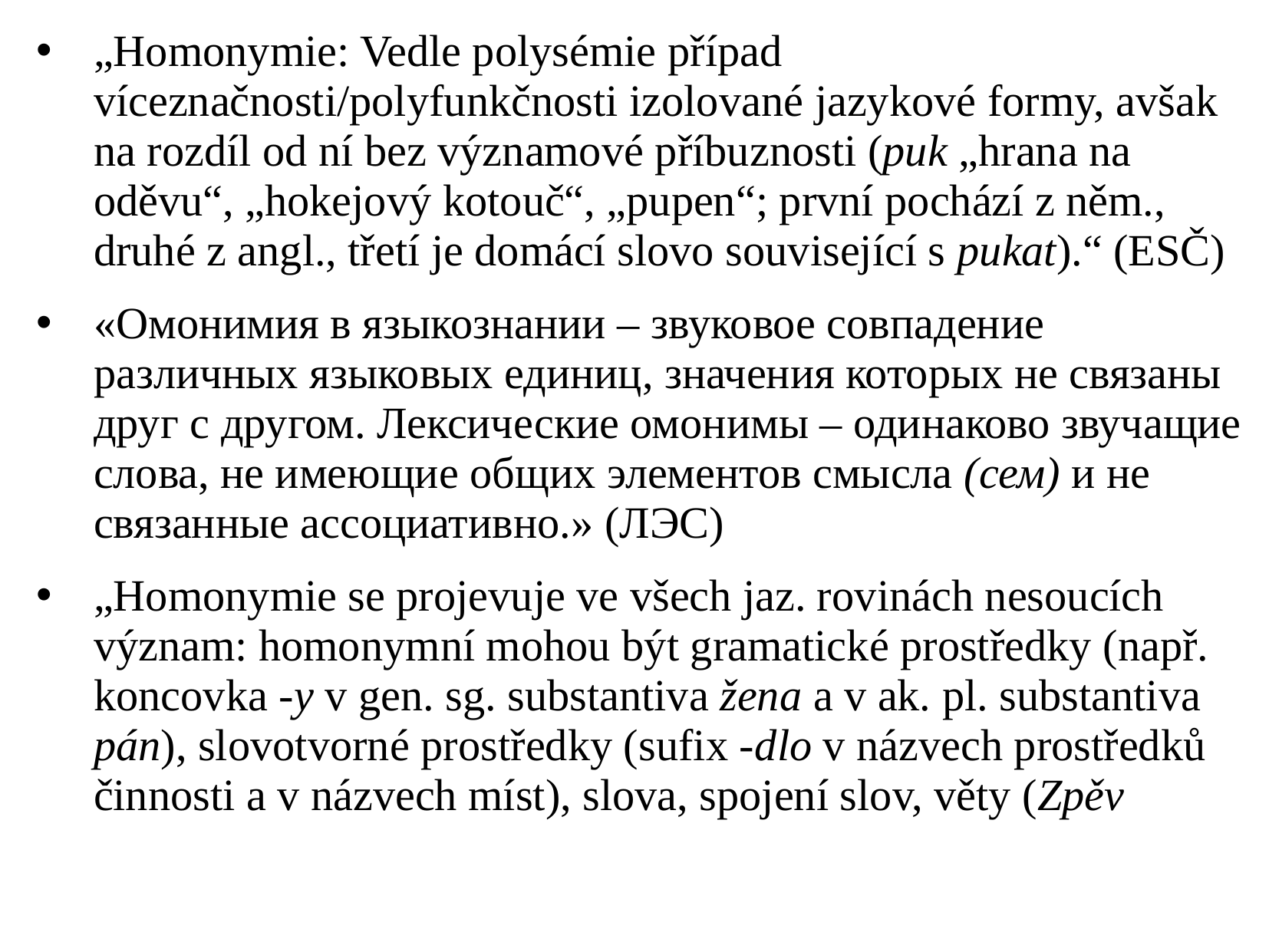

„Homonymie: Vedle polysémie případ víceznačnosti/polyfunkčnosti izolované jazykové formy, avšak na rozdíl od ní bez významové příbuznosti (puk „hrana na oděvu“, „hokejový kotouč“, „pupen“; první pochází z něm., druhé z angl., třetí je domácí slovo související s pukat).“ (ESČ)
«Омонимия в языкознании – звуковое совпадение различных языковых единиц, значения которых не связаны друг с другом. Лексические омонимы – одинаково звучащие слова, не имеющие общих элементов смысла (сем) и не связанные ассоциативно.» (ЛЭС)
„Homonymie se projevuje ve všech jaz. rovinách nesoucích význam: homonymní mohou být gramatické prostředky (např. koncovka -y v gen. sg. substantiva žena a v ak. pl. substantiva pán), slovotvorné prostředky (sufix -dlo v názvech prostředků činnosti a v názvech míst), slova, spojení slov, věty (Zpěv